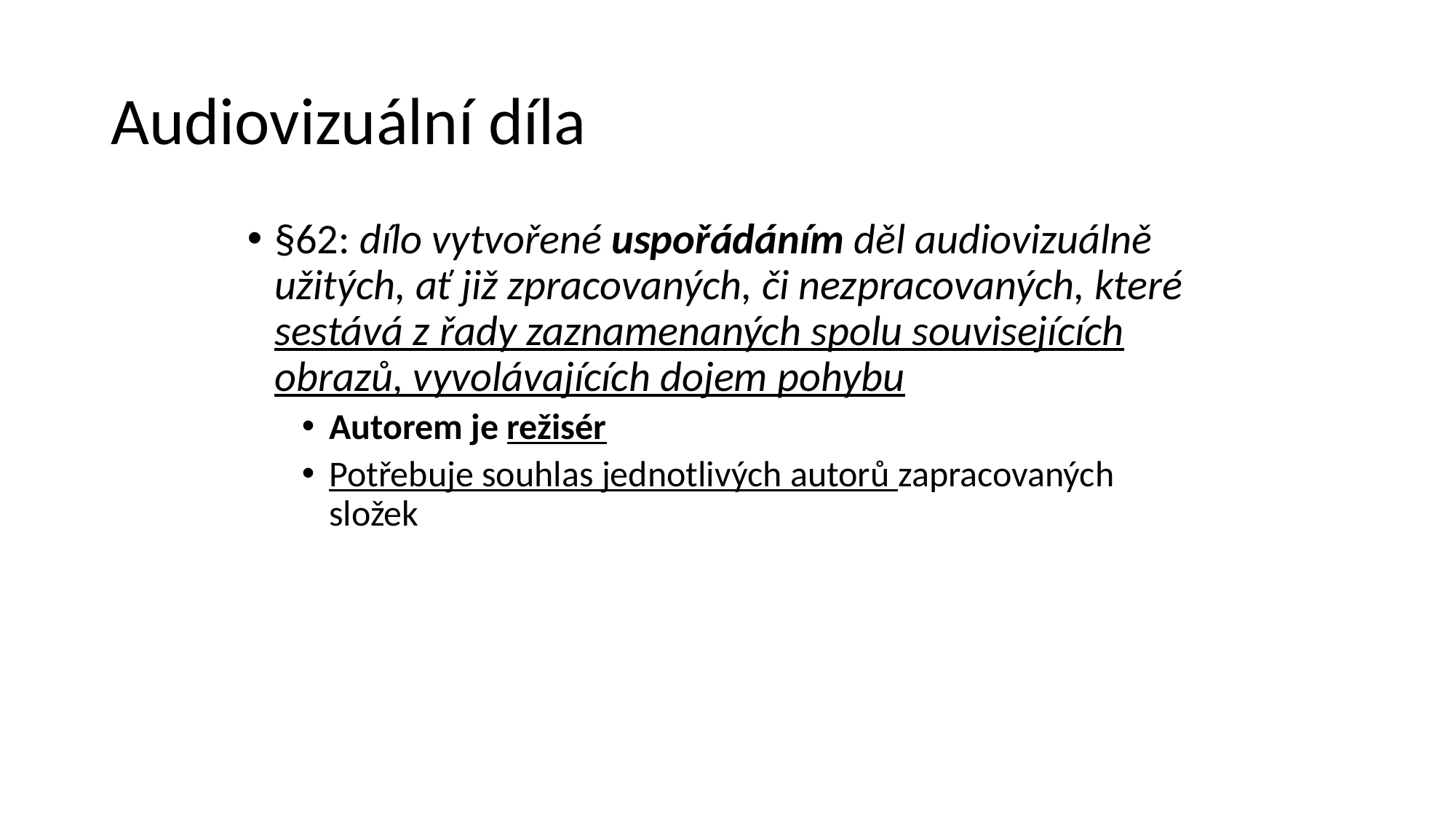

# Audiovizuální díla
§62: dílo vytvořené uspořádáním děl audiovizuálně užitých, ať již zpracovaných, či nezpracovaných, které sestává z řady zaznamenaných spolu souvisejících obrazů, vyvolávajících dojem pohybu
Autorem je režisér
Potřebuje souhlas jednotlivých autorů zapracovaných složek